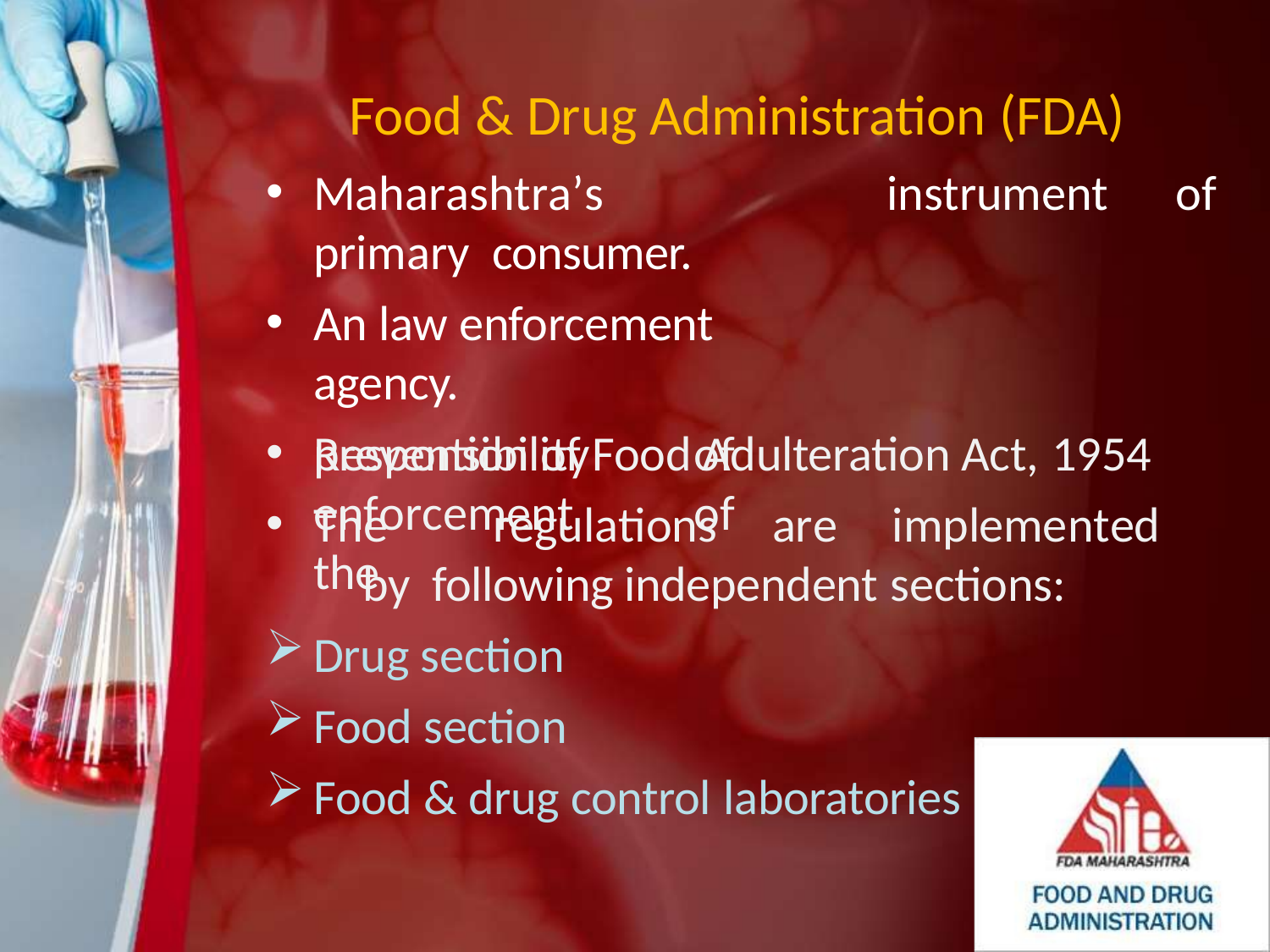

# Food & Drug Administration (FDA)
Maharashtra’s	primary  consumer.
An law enforcement agency.
Responsibility	of	enforcement	of	the
instrument	of
prevention of Food Adulteration Act, 1954
The	regulations	are	implemented	by  following independent sections:
Drug section
Food section
Food & drug control laboratories